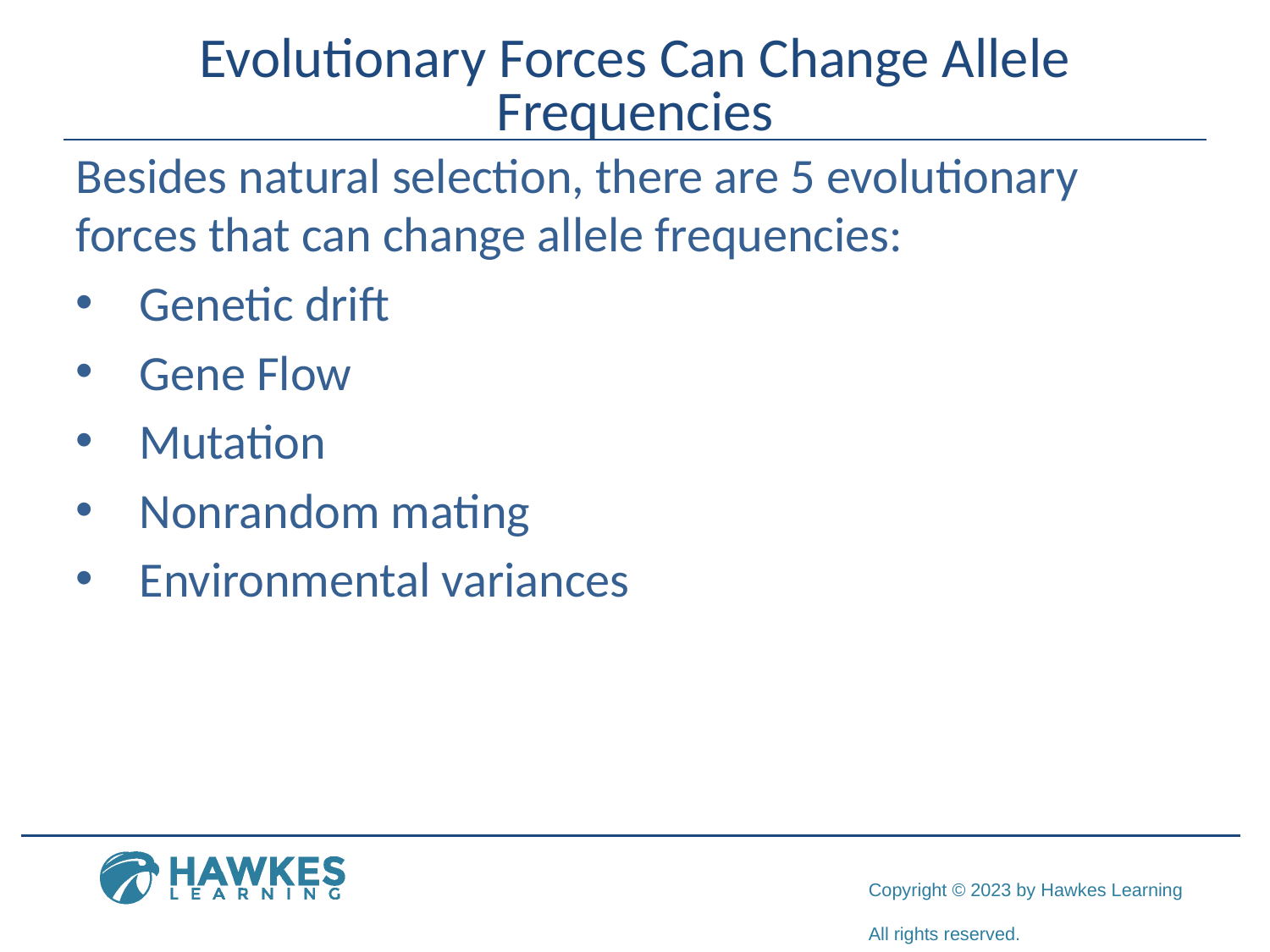

# Evolutionary Forces Can Change Allele Frequencies
Besides natural selection, there are 5 evolutionary forces that can change allele frequencies:
Genetic drift
Gene Flow
Mutation
Nonrandom mating
Environmental variances